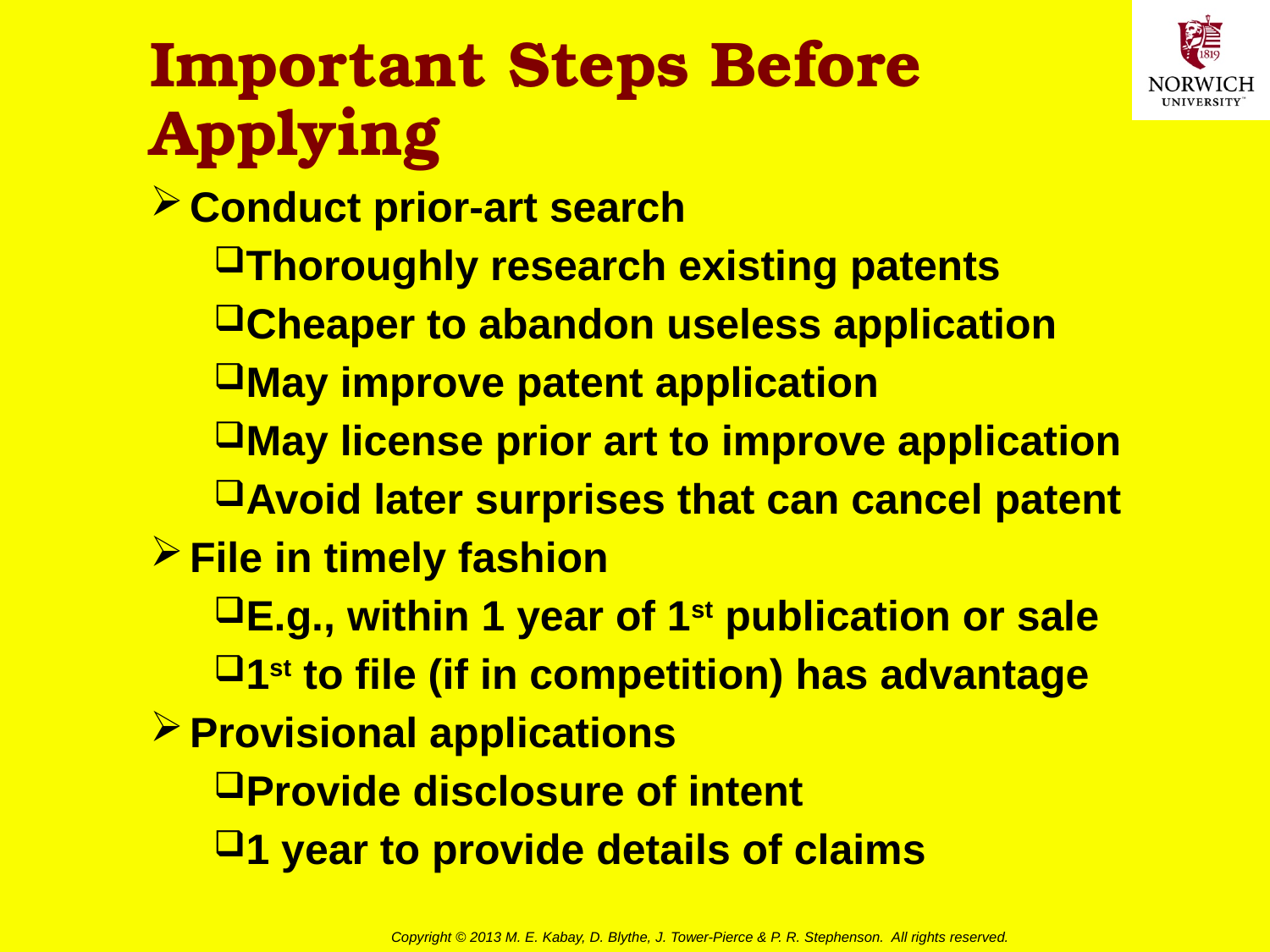

# Important Steps Before Applying
Conduct prior-art search
Thoroughly research existing patents
Cheaper to abandon useless application
May improve patent application
May license prior art to improve application
Avoid later surprises that can cancel patent
File in timely fashion
E.g., within 1 year of 1st publication or sale
1st to file (if in competition) has advantage
Provisional applications
Provide disclosure of intent
1 year to provide details of claims